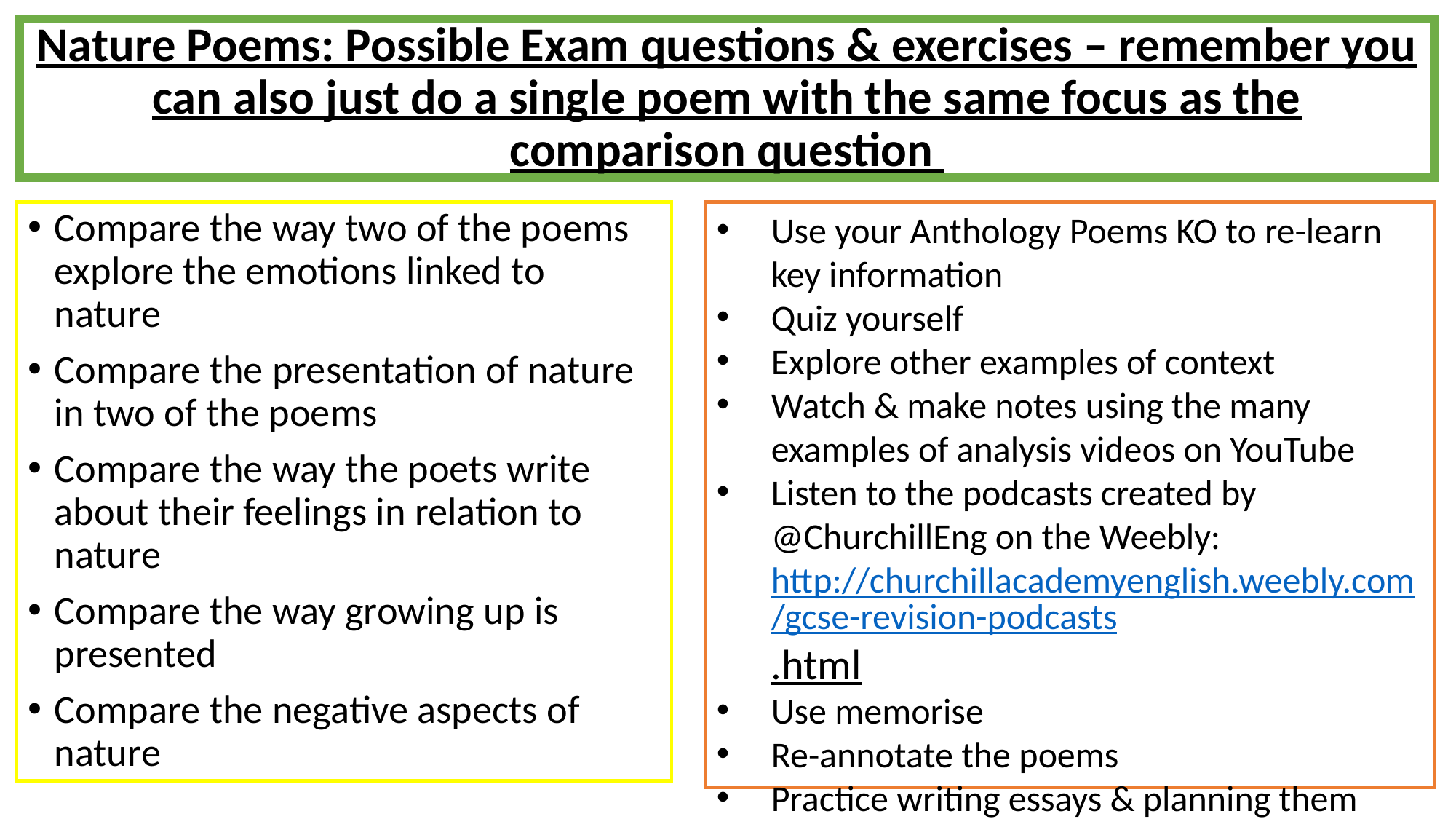

# Nature Poems: Possible Exam questions & exercises – remember you can also just do a single poem with the same focus as the comparison question
Use your Anthology Poems KO to re-learn key information
Quiz yourself
Explore other examples of context
Watch & make notes using the many examples of analysis videos on YouTube
Listen to the podcasts created by @ChurchillEng on the Weebly: http://churchillacademyenglish.weebly.com/gcse-revision-podcasts.html
Use memorise
Re-annotate the poems
Practice writing essays & planning them
Compare the way two of the poems explore the emotions linked to nature
Compare the presentation of nature in two of the poems
Compare the way the poets write about their feelings in relation to nature
Compare the way growing up is presented
Compare the negative aspects of nature